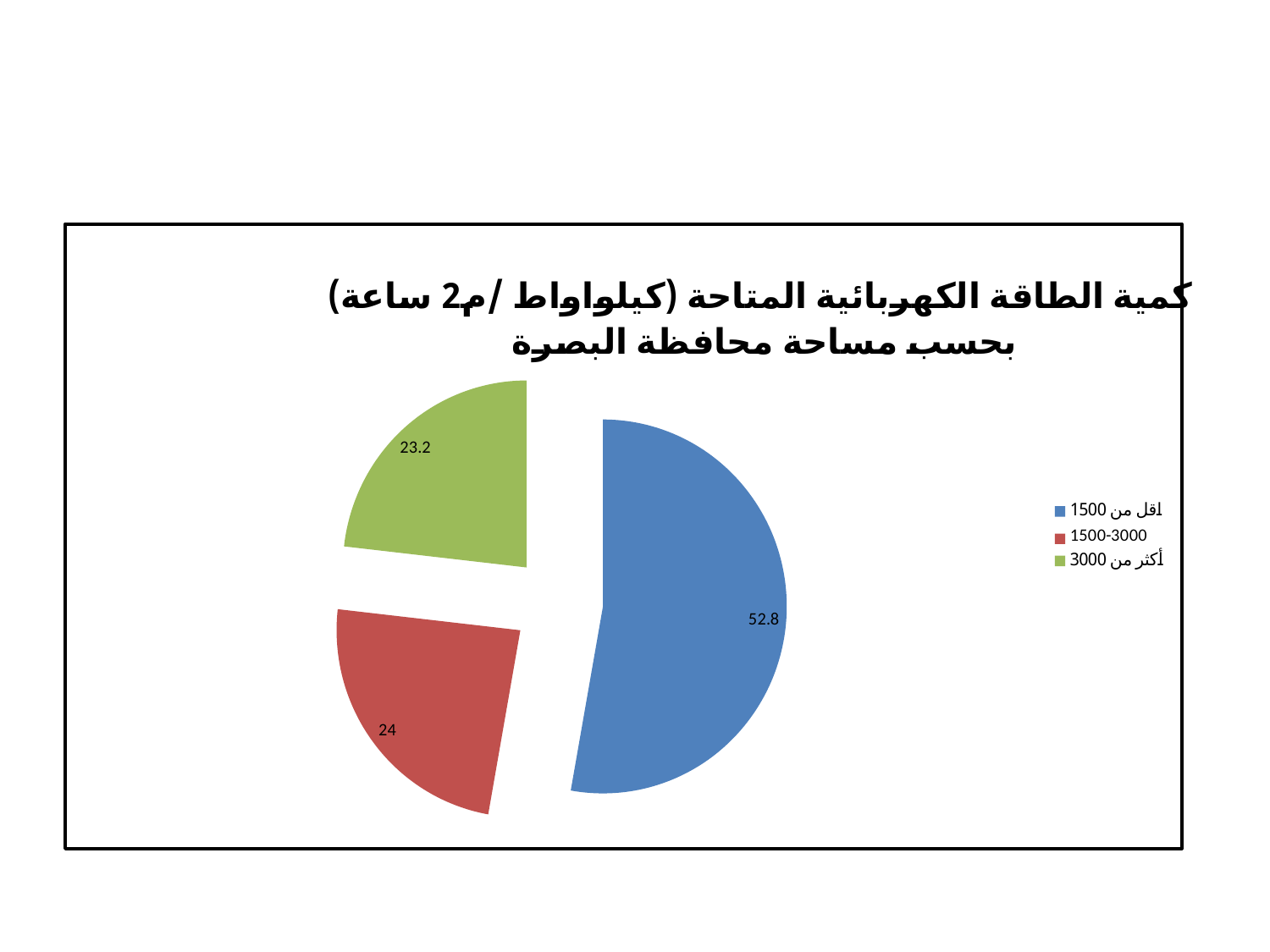

### Chart: كمية الطاقة الكهربائية المتاحة (كيلواواط /م2 ساعة)
بحسب مساحة محافظة البصرة

| Category | النسبة % |
|---|---|
| اقل من 1500  | 52.8 |
| 1500-3000 | 24.0 |
| أكثر من 3000 | 23.2 |